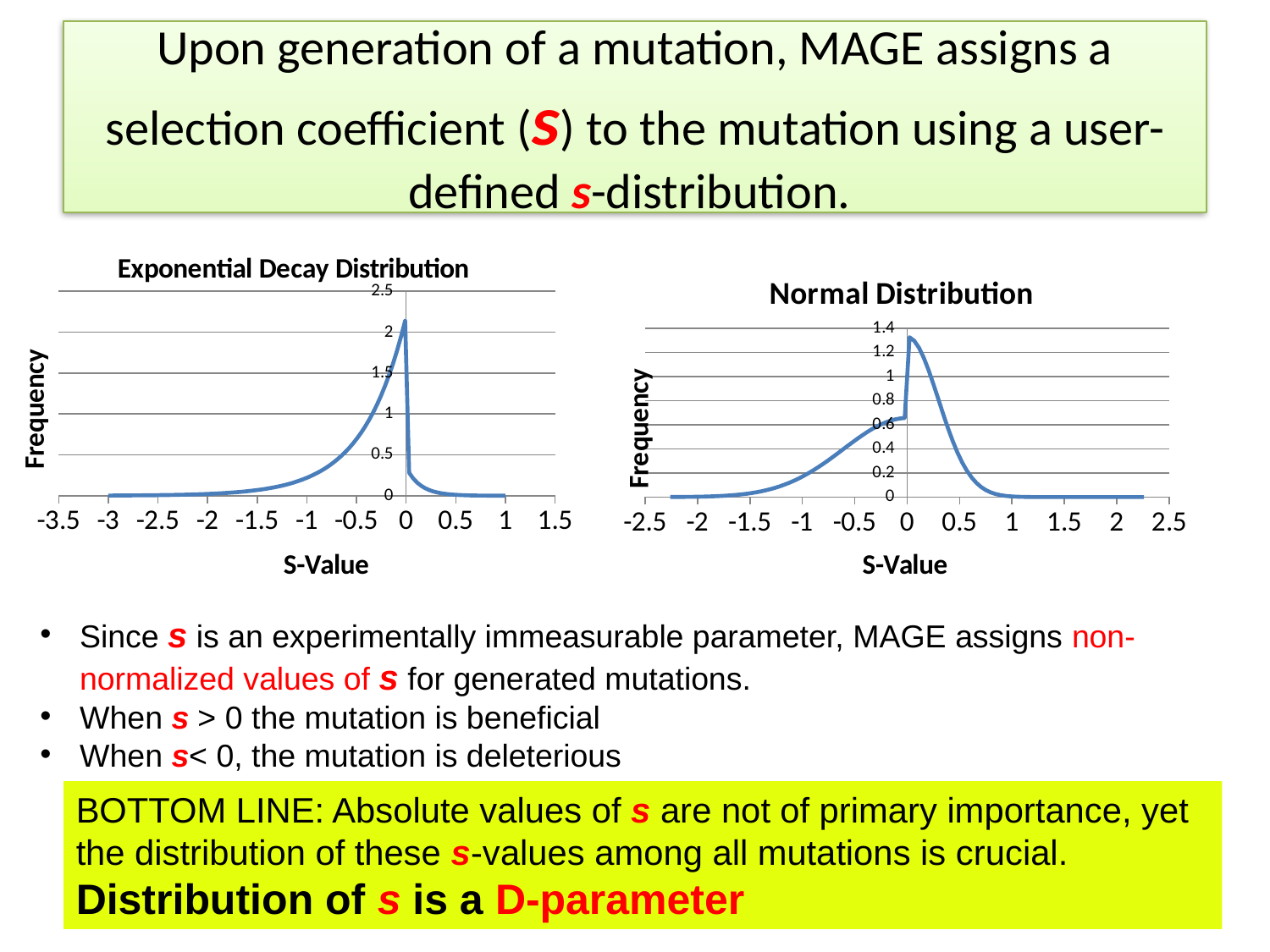

# Upon generation of a mutation, MAGE assigns a selection coefficient (s) to the mutation using a user-defined s-distribution.

### Chart: Exponential Decay Distribution

| Category |  |
|---|---|

### Chart: Normal Distribution

| Category |  |
|---|---|
Since s is an experimentally immeasurable parameter, MAGE assigns non-normalized values of s for generated mutations.
When s > 0 the mutation is beneficial
When s< 0, the mutation is deleterious
BOTTOM LINE: Absolute values of s are not of primary importance, yet the distribution of these s-values among all mutations is crucial.
Distribution of s is a D-parameter